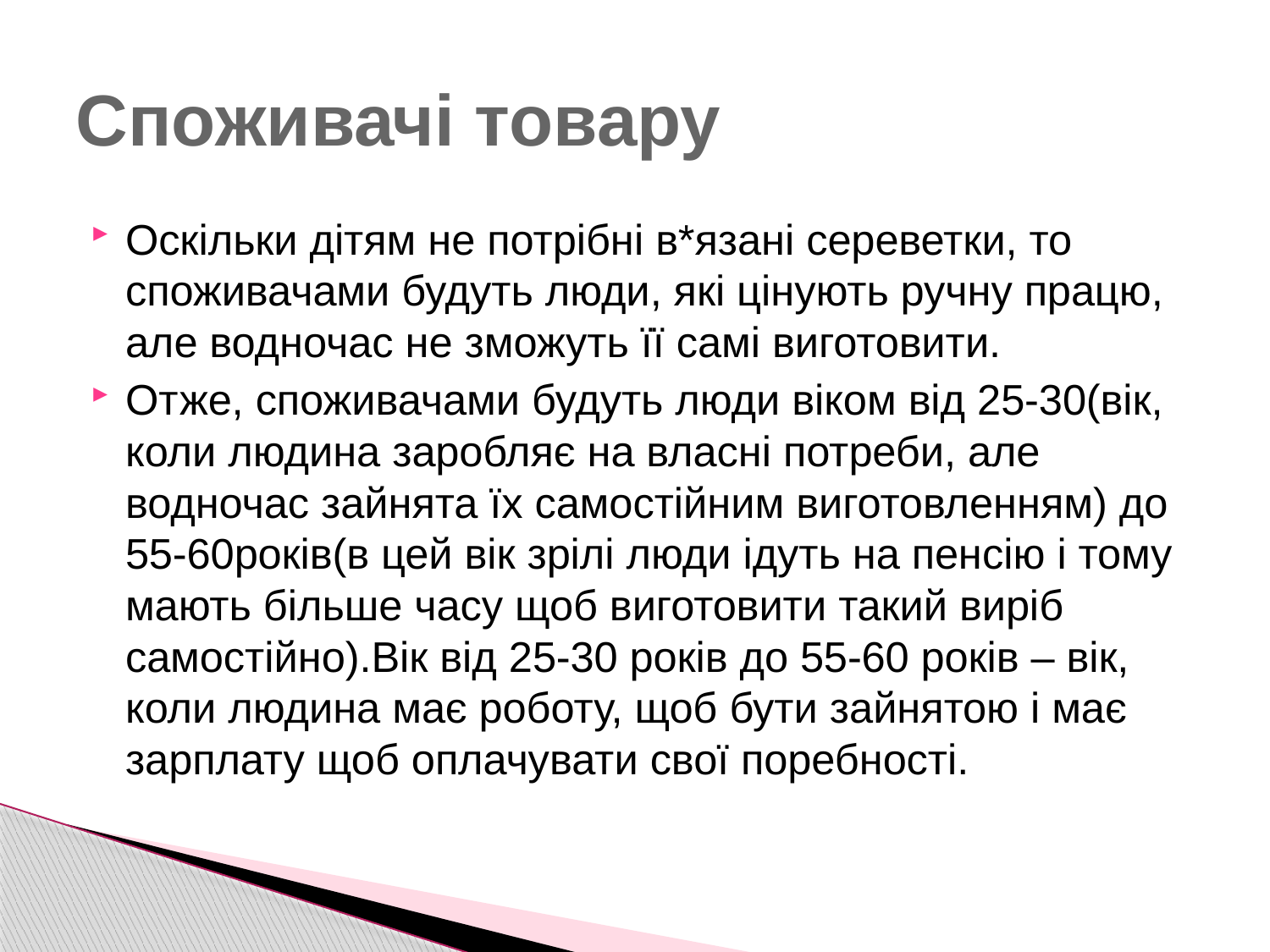

# Споживачі товару
Оскільки дітям не потрібні в*язані сереветки, то споживачами будуть люди, які цінують ручну працю, але водночас не зможуть її самі виготовити.
Отже, споживачами будуть люди віком від 25-30(вік, коли людина заробляє на власні потреби, але водночас зайнята їх самостійним виготовленням) до 55-60років(в цей вік зрілі люди ідуть на пенсію і тому мають більше часу щоб виготовити такий виріб самостійно).Вік від 25-30 років до 55-60 років – вік, коли людина має роботу, щоб бути зайнятою і має зарплату щоб оплачувати свої поребності.